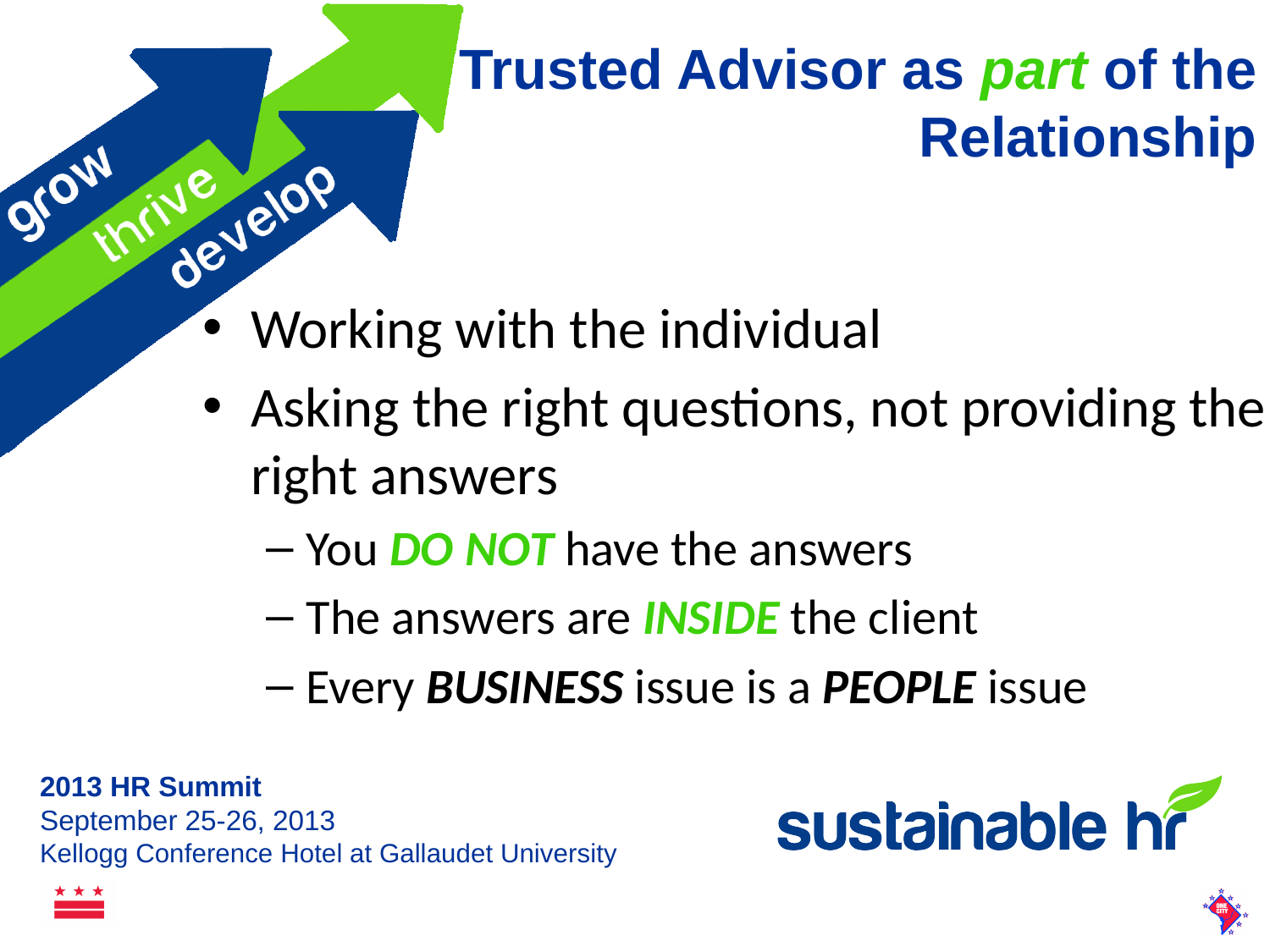

# Trusted Advisor as part of the Relationship
Working with the individual
Asking the right questions, not providing the right answers
You DO NOT have the answers
The answers are INSIDE the client
Every BUSINESS issue is a PEOPLE issue